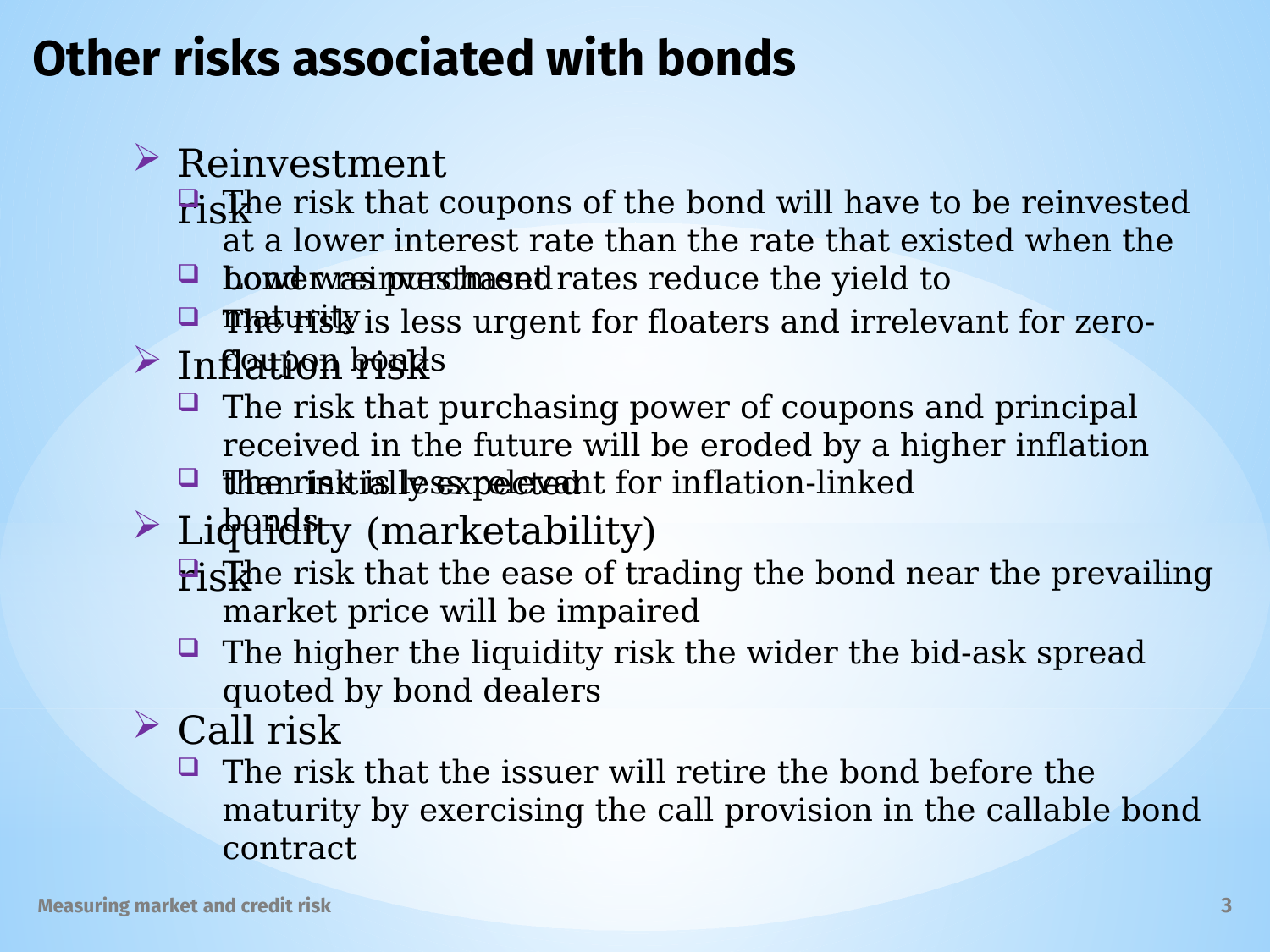

# Other risks associated with bonds
Reinvestment risk
The risk that coupons of the bond will have to be reinvested at a lower interest rate than the rate that existed when the bond was purchased
Lower reinvestment rates reduce the yield to maturity
The risk is less urgent for floaters and irrelevant for zero-coupon bonds
Inflation risk
The risk that purchasing power of coupons and principal received in the future will be eroded by a higher inflation than initially expected
The risk is less relevant for inflation-linked bonds
Liquidity (marketability) risk
The risk that the ease of trading the bond near the prevailing market price will be impaired
The higher the liquidity risk the wider the bid-ask spread quoted by bond dealers
Call risk
The risk that the issuer will retire the bond before the maturity by exercising the call provision in the callable bond contract
Measuring market and credit risk
3